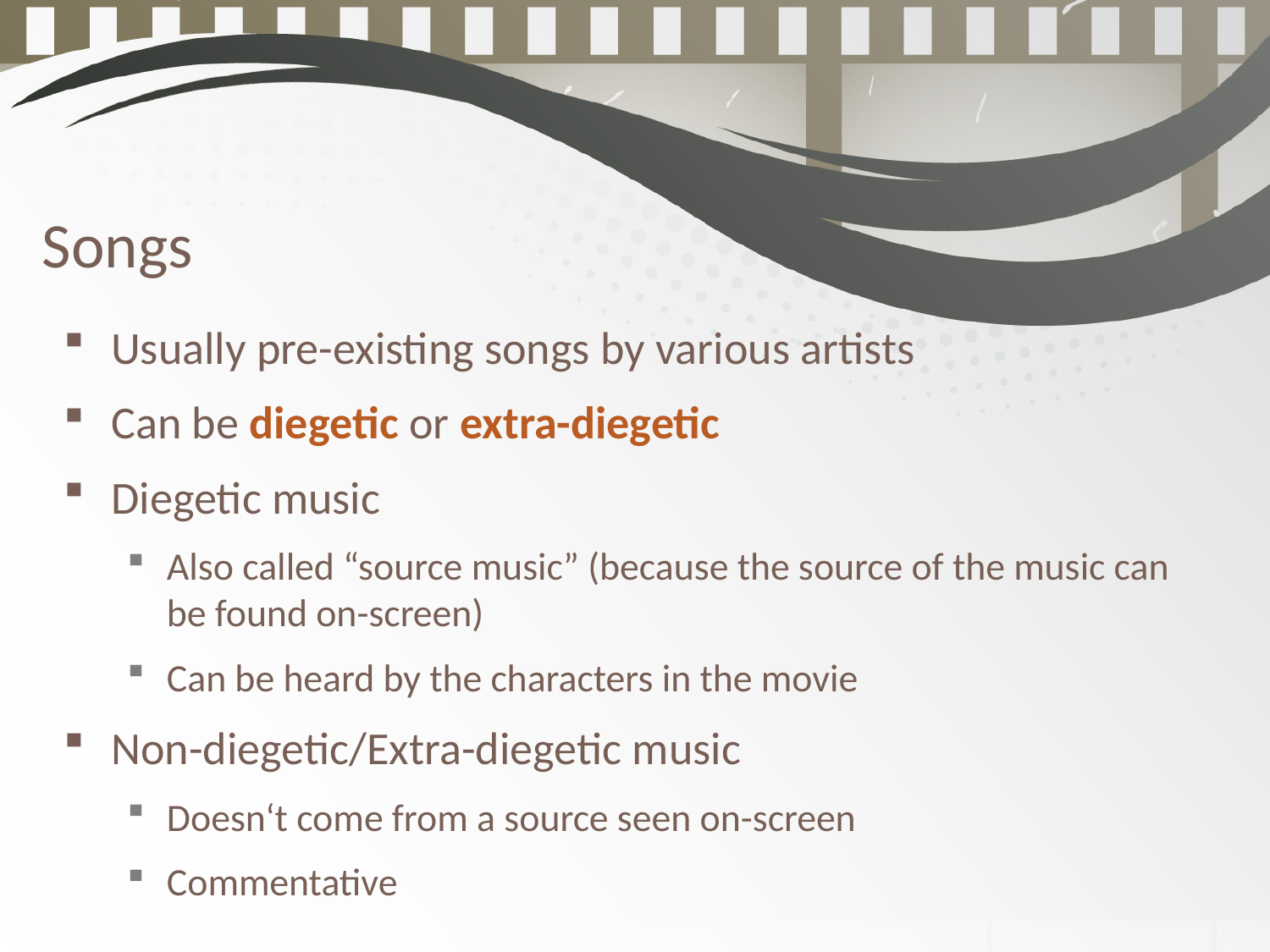

Songs
Usually pre-existing songs by various artists
Can be diegetic or extra-diegetic
Diegetic music
Also called “source music” (because the source of the music can be found on-screen)
Can be heard by the characters in the movie
Non-diegetic/Extra-diegetic music
Doesn‘t come from a source seen on-screen
Commentative